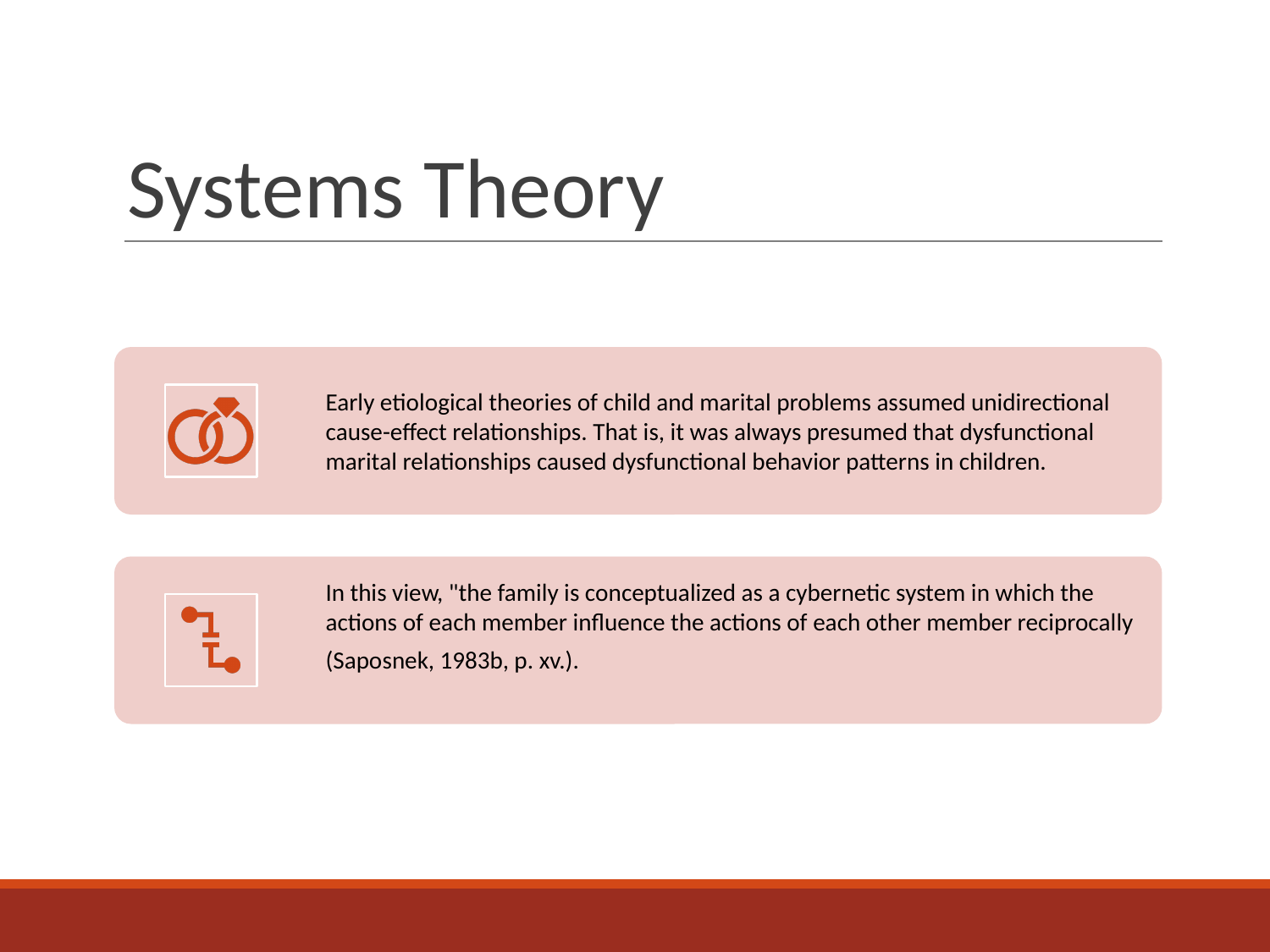

# Systems Theory

Early etiological theories of child and marital problems assumed unidirectional cause-effect relationships. That is, it was always presumed that dysfunctional marital relationships caused dysfunctional behavior patterns in children.

In this view, "the family is conceptualized as a cybernetic system in which the actions of each member influence the actions of each other member reciprocally
(Saposnek, 1983b, p. xv.).